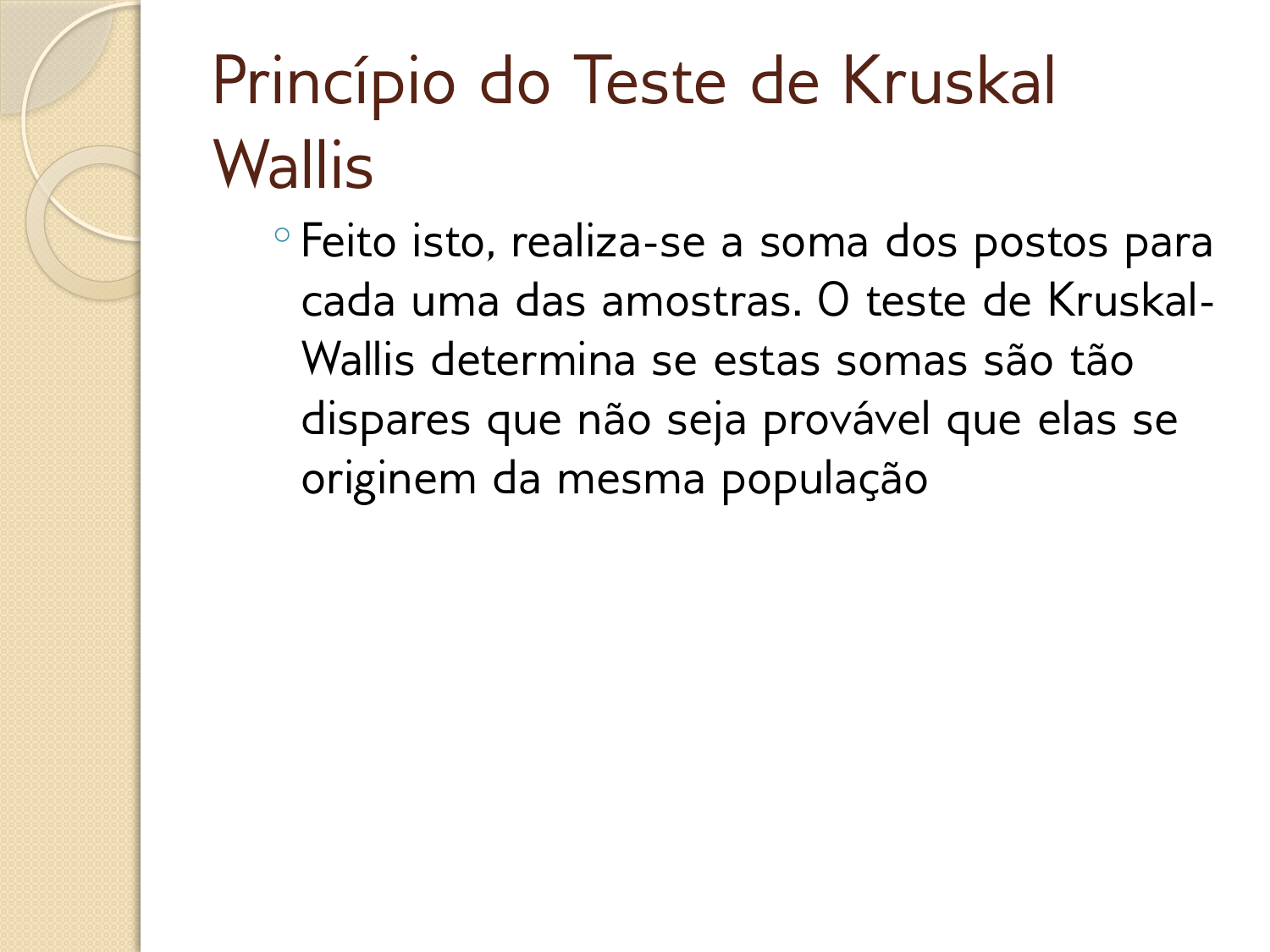

# Princípio do Teste de Kruskal Wallis
Feito isto, realiza-se a soma dos postos para cada uma das amostras. O teste de Kruskal-Wallis determina se estas somas são tão dispares que não seja provável que elas se originem da mesma população